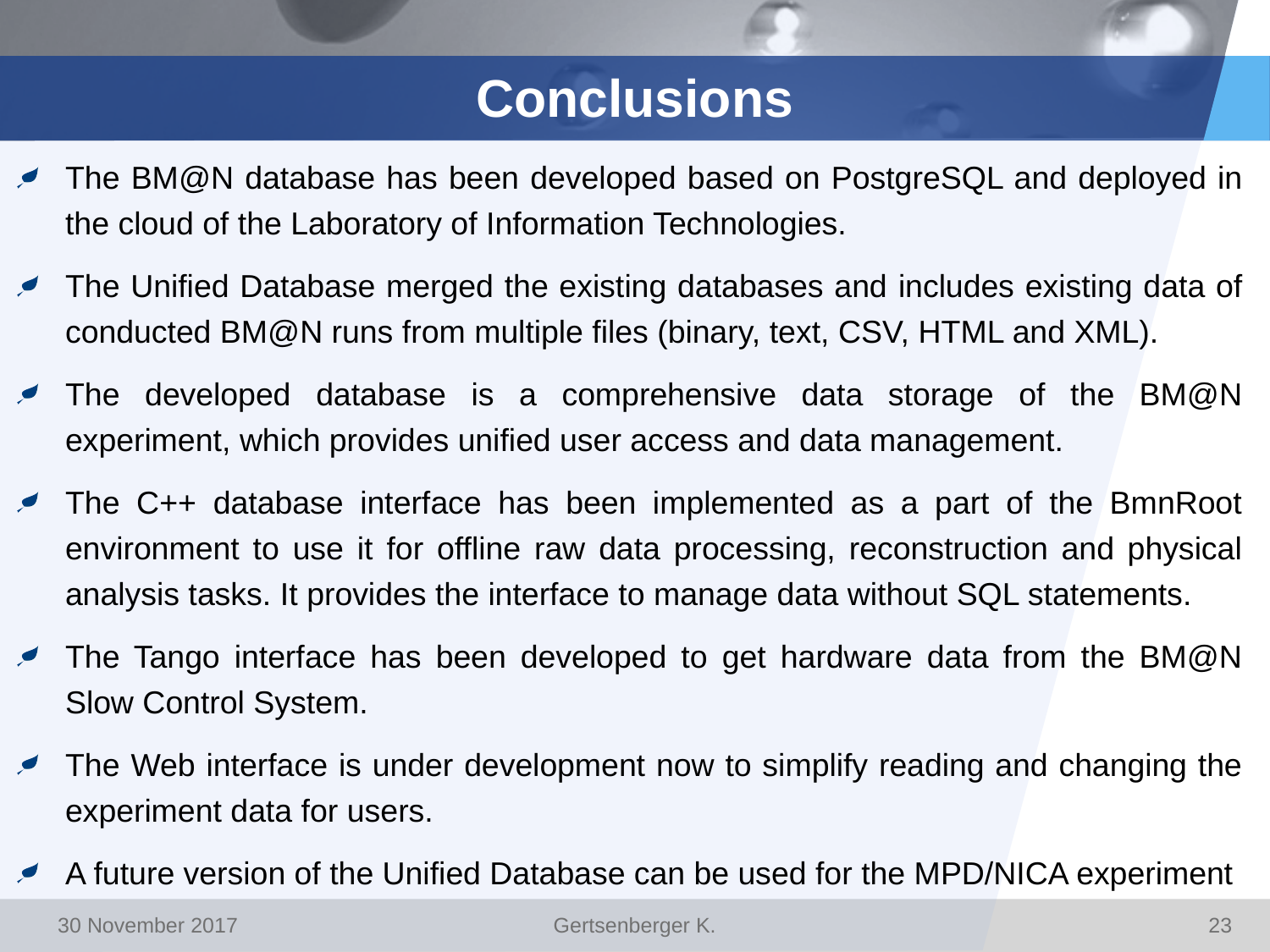

# Conclusions
The BM@N database has been developed based on PostgreSQL and deployed in the cloud of the Laboratory of Information Technologies.
The Unified Database merged the existing databases and includes existing data of conducted BM@N runs from multiple files (binary, text, CSV, HTML and XML).
The developed database is a comprehensive data storage of the BM@N experiment, which provides unified user access and data management.
The C++ database interface has been implemented as a part of the BmnRoot environment to use it for offline raw data processing, reconstruction and physical analysis tasks. It provides the interface to manage data without SQL statements.
The Tango interface has been developed to get hardware data from the BM@N Slow Control System.
The Web interface is under development now to simplify reading and changing the experiment data for users.
A future version of the Unified Database can be used for the MPD/NICA experiment

30 November 2017
Gertsenberger K.
23